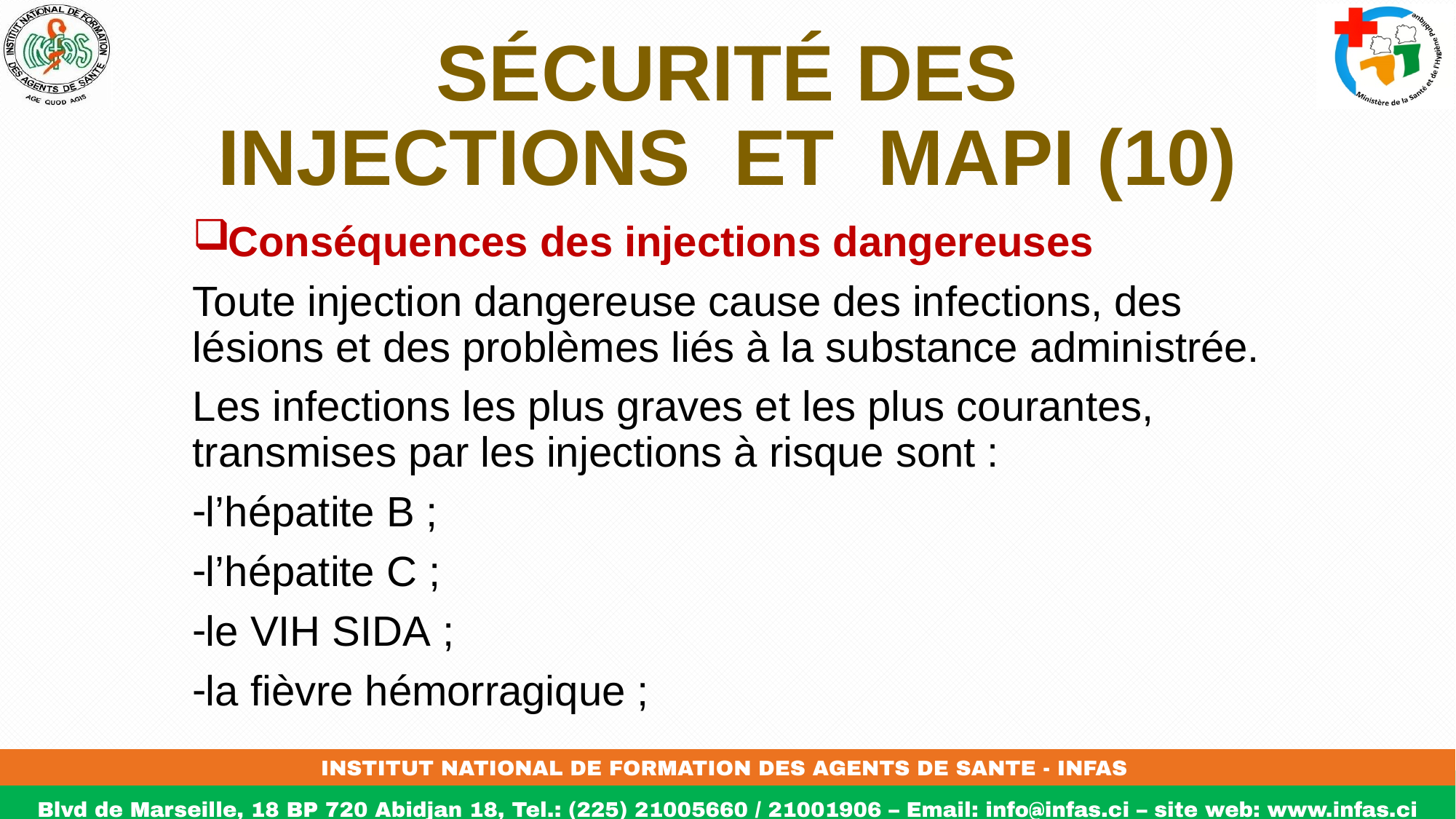

# SÉCURITÉ DES INJECTIONS  ET  MAPI (10)
Conséquences des injections dangereuses
Toute injection dangereuse cause des infections, des lésions et des problèmes liés à la substance administrée.
Les infections les plus graves et les plus courantes, transmises par les injections à risque sont :
l’hépatite B ;
l’hépatite C ;
le VIH SIDA ;
la fièvre hémorragique ;